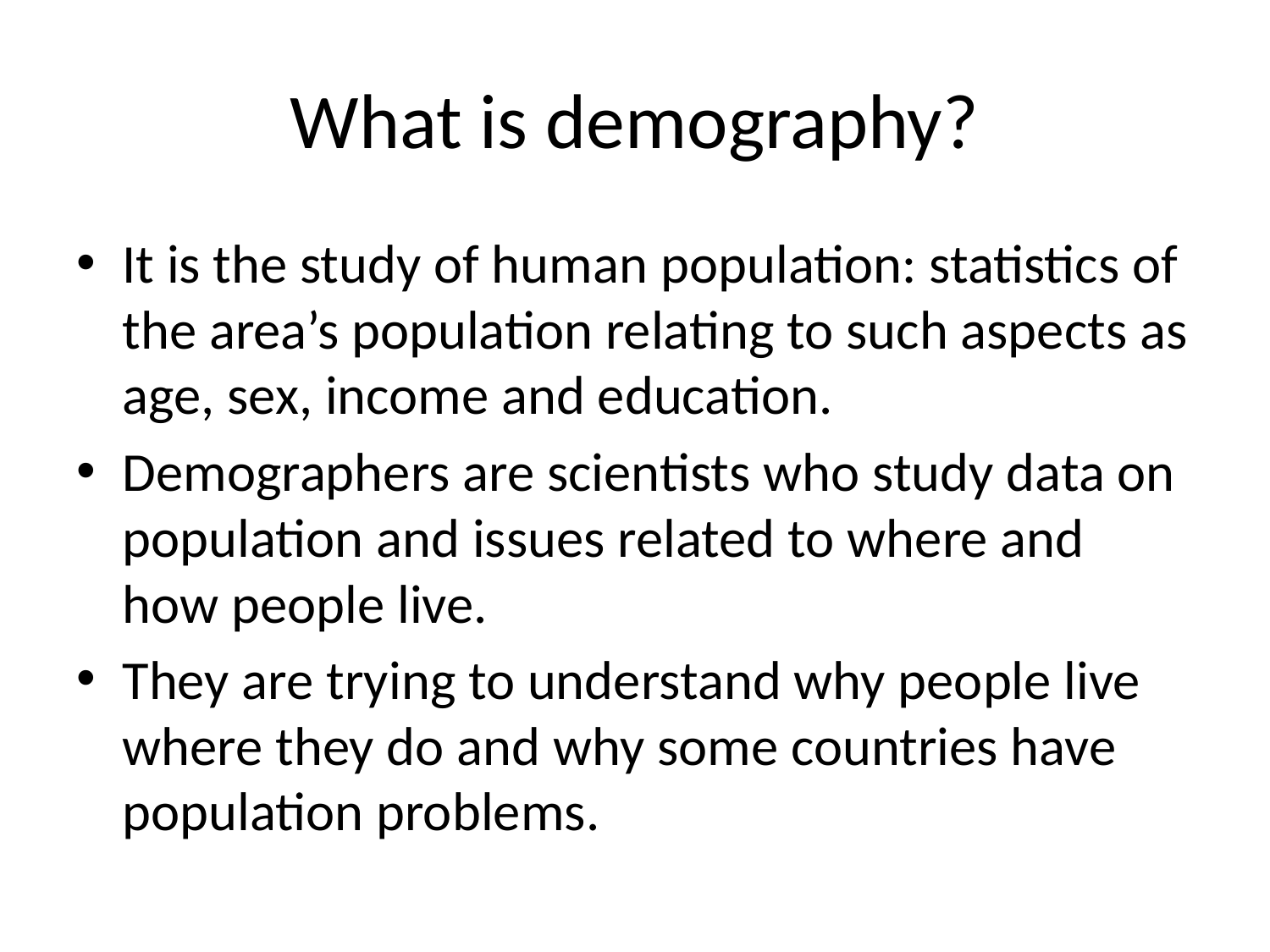

# What is demography?
It is the study of human population: statistics of the area’s population relating to such aspects as age, sex, income and education.
Demographers are scientists who study data on population and issues related to where and how people live.
They are trying to understand why people live where they do and why some countries have population problems.